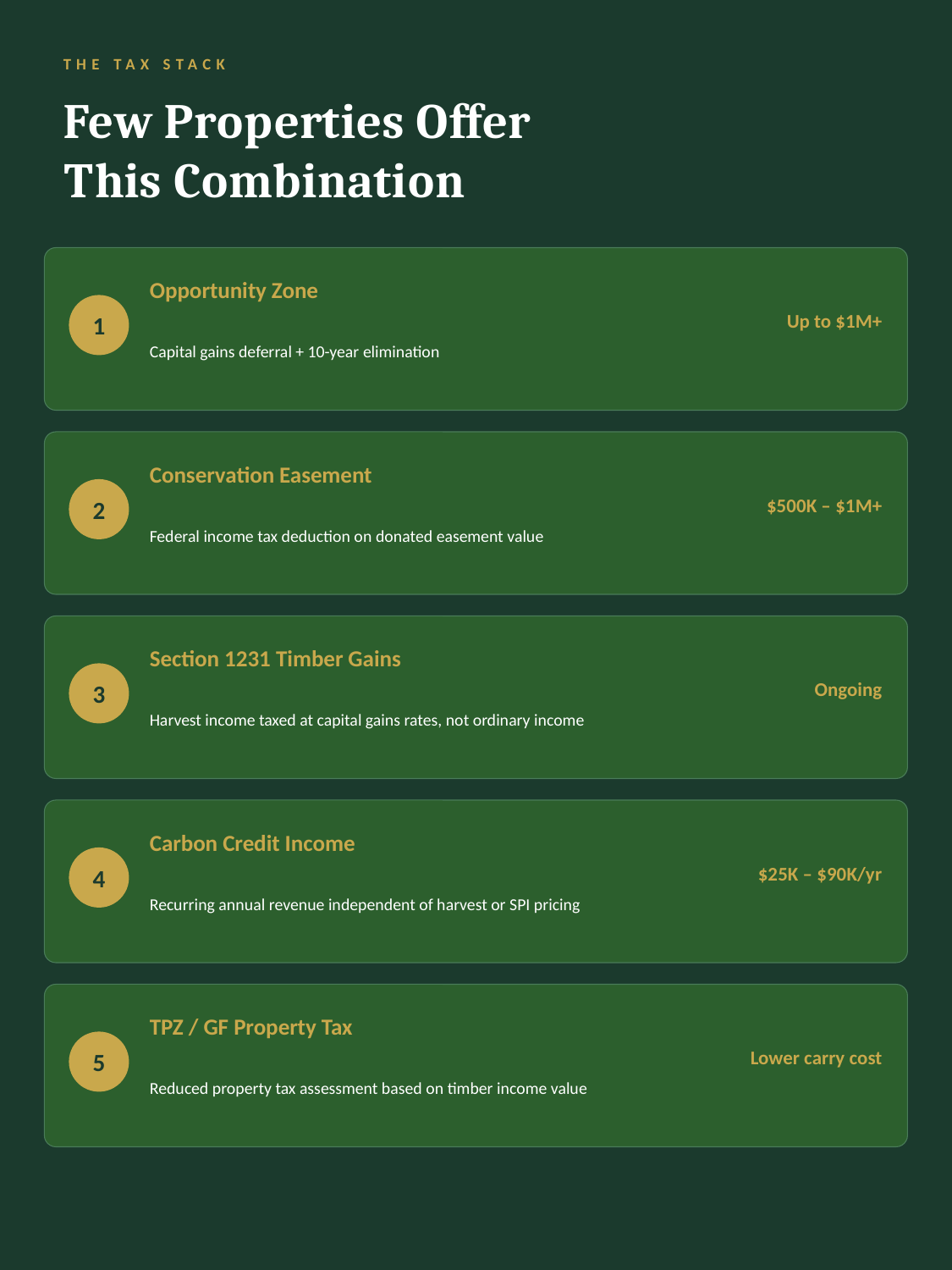

THE TAX STACK
Few Properties Offer
This Combination

Opportunity Zone
Up to $1M+

1
Capital gains deferral + 10-year elimination

Conservation Easement
$500K – $1M+

2
Federal income tax deduction on donated easement value

Section 1231 Timber Gains
Ongoing

3
Harvest income taxed at capital gains rates, not ordinary income

Carbon Credit Income
$25K – $90K/yr

4
Recurring annual revenue independent of harvest or SPI pricing

TPZ / GF Property Tax
Lower carry cost

5
Reduced property tax assessment based on timber income value